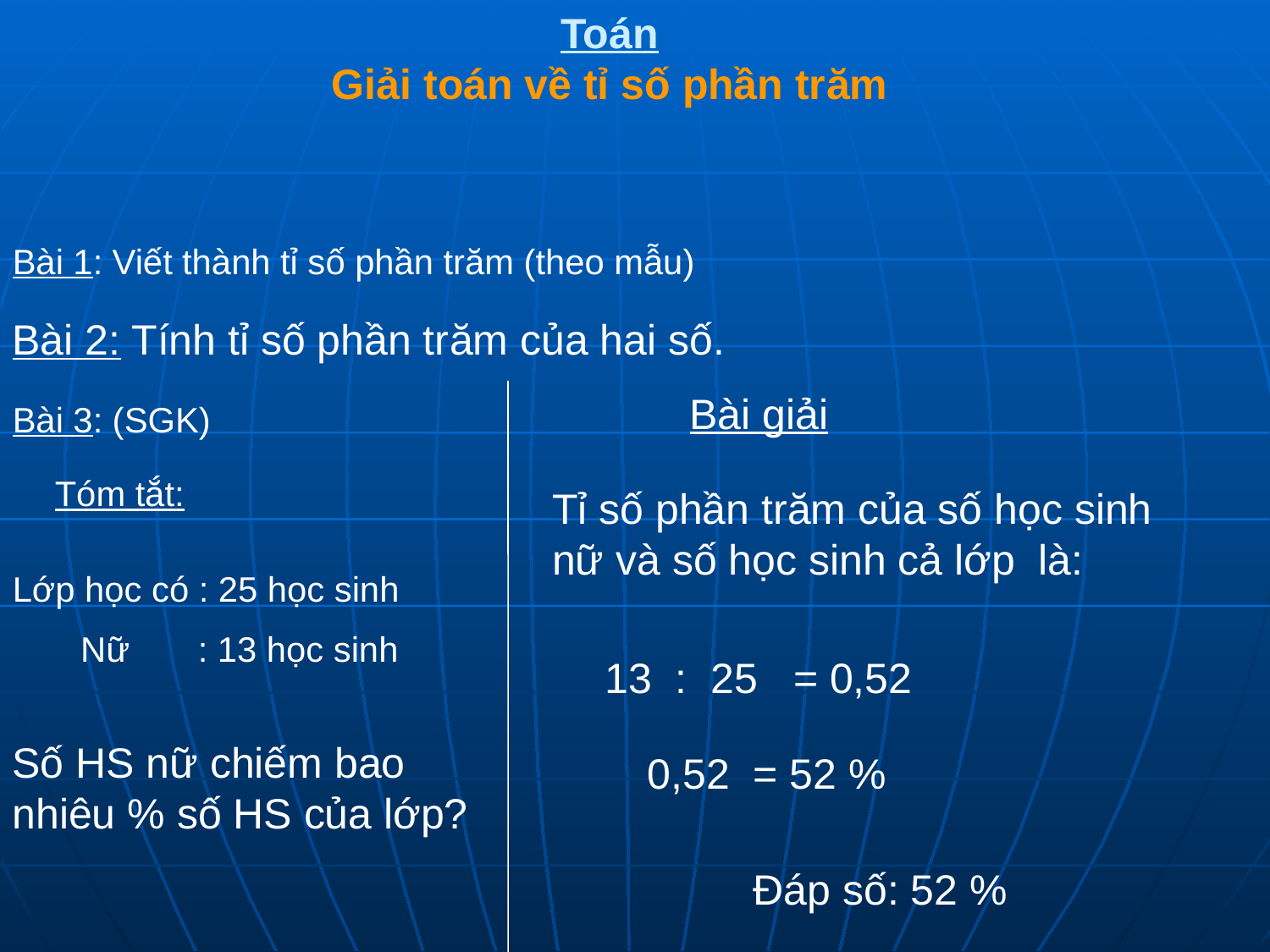

Toán
Giải toán về tỉ số phần trăm

Bài 1: Viết thành tỉ số phần trăm (theo mẫu)
Bài 2: Tính tỉ số phần trăm của hai số.

Bài giải
Bài 3: (SGK)

Tóm tắt:
Tỉ số phần trăm của số học sinh nữ và số học sinh cả lớp  là:
Lớp học có : 25 học sinh
       Nữ       : 13 học sinh
13  :  25   = 0,52
Số HS nữ chiếm bao nhiêu % số HS của lớp?
0,52  = 52 %
Đáp số: 52 %